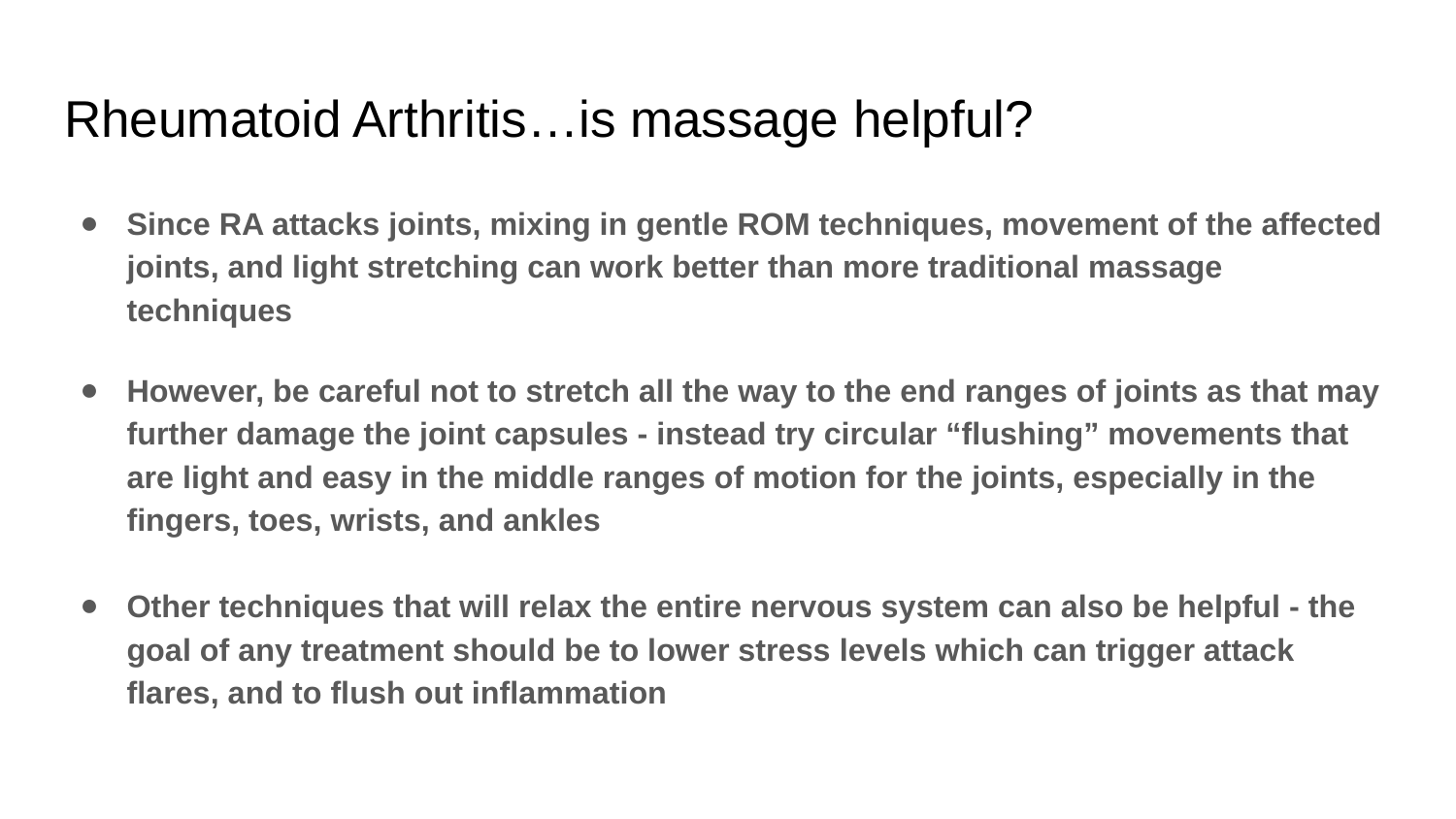

# Rheumatoid Arthritis…is massage helpful?
Since RA attacks joints, mixing in gentle ROM techniques, movement of the affected joints, and light stretching can work better than more traditional massage techniques
However, be careful not to stretch all the way to the end ranges of joints as that may further damage the joint capsules - instead try circular “flushing” movements that are light and easy in the middle ranges of motion for the joints, especially in the fingers, toes, wrists, and ankles
Other techniques that will relax the entire nervous system can also be helpful - the goal of any treatment should be to lower stress levels which can trigger attack flares, and to flush out inflammation